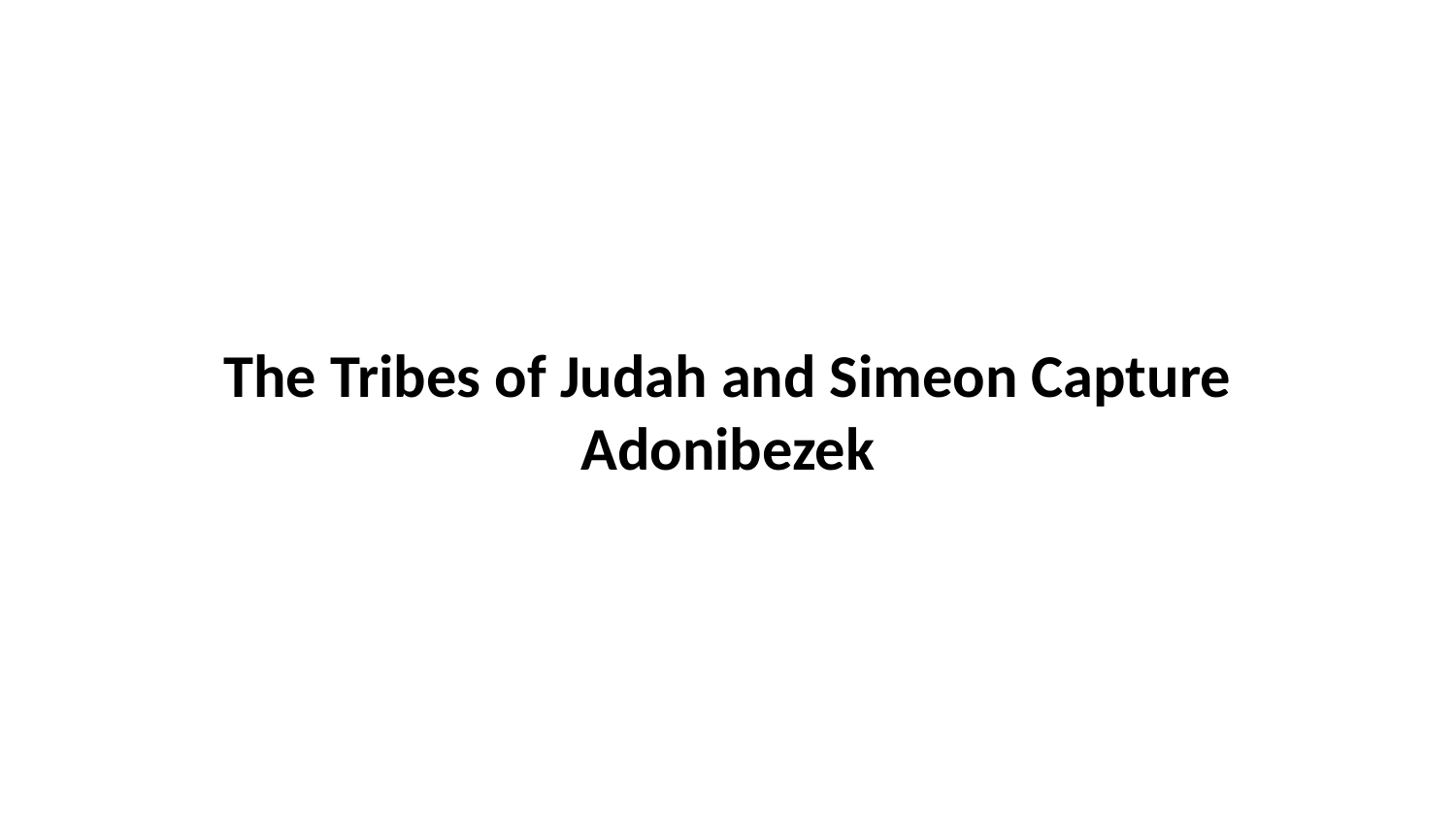

The Tribes of Judah and Simeon Capture Adonibezek